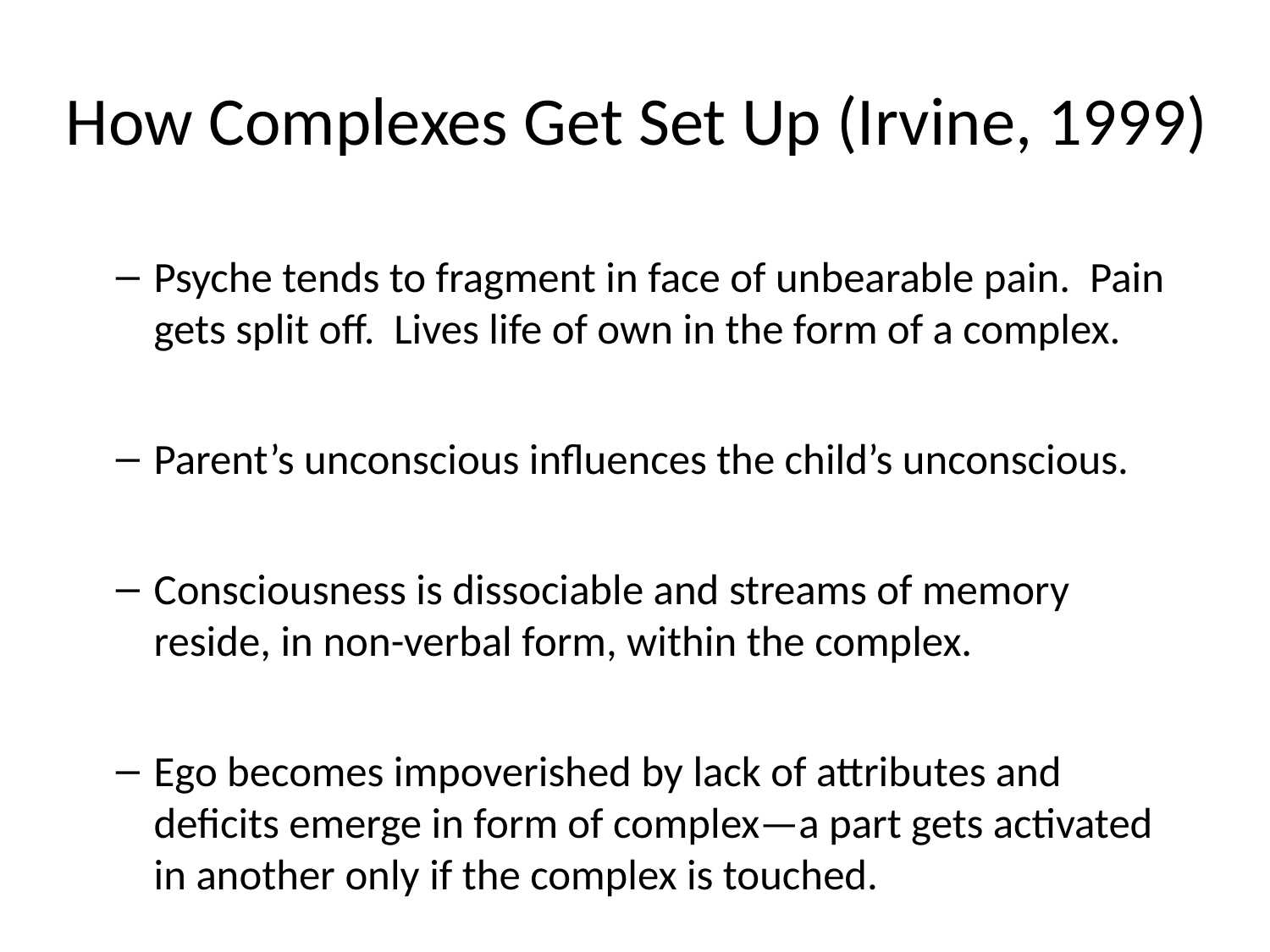

# How Complexes Get Set Up (Irvine, 1999)

Psyche tends to fragment in face of unbearable pain.  Pain gets split off.  Lives life of own in the form of a complex.

Parent’s unconscious influences the child’s unconscious.

Consciousness is dissociable and streams of memory reside, in non-verbal form, within the complex.

Ego becomes impoverished by lack of attributes and deficits emerge in form of complex—a part gets activated in another only if the complex is touched.